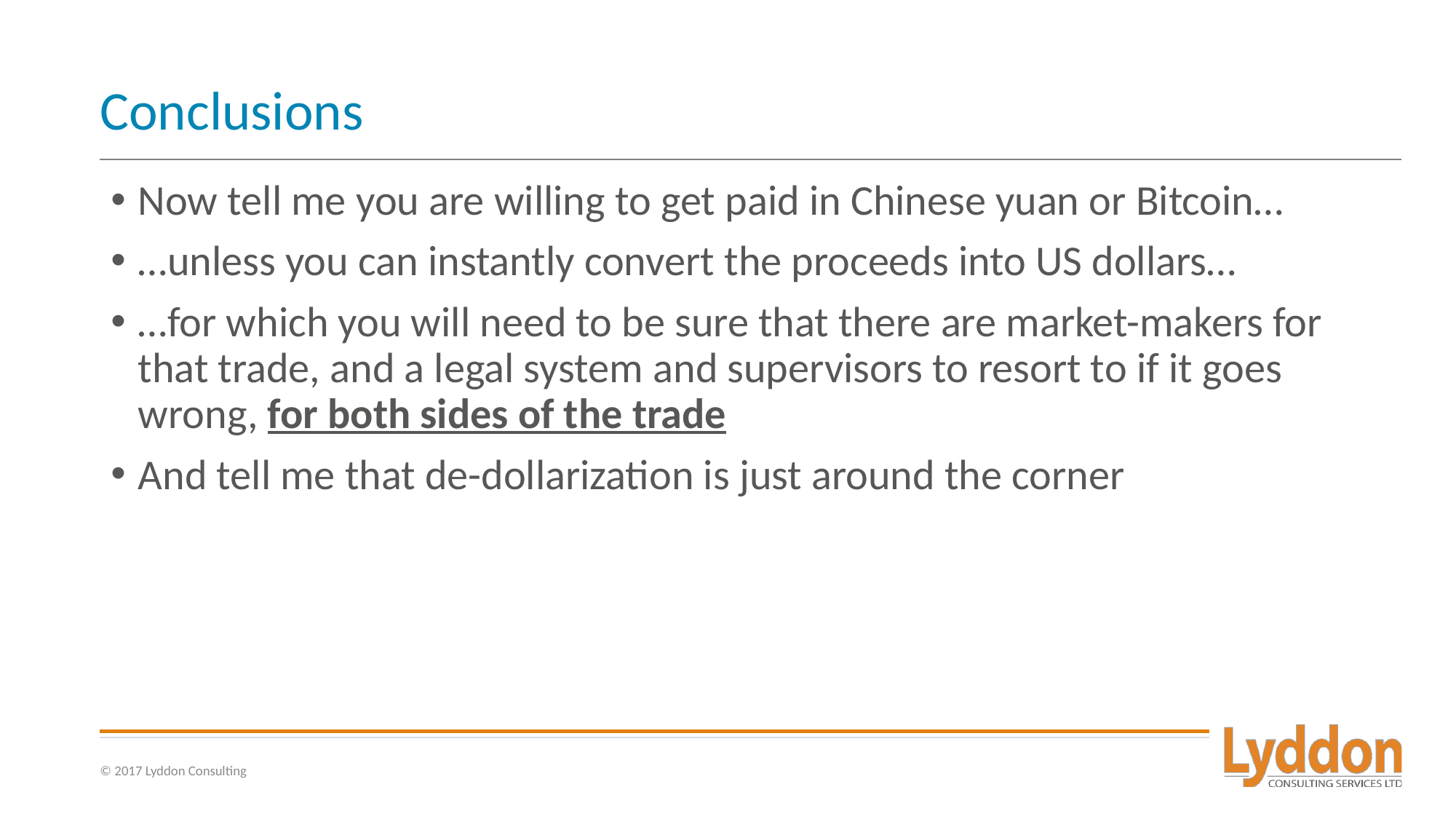

# Conclusions
Now tell me you are willing to get paid in Chinese yuan or Bitcoin…
…unless you can instantly convert the proceeds into US dollars…
…for which you will need to be sure that there are market-makers for that trade, and a legal system and supervisors to resort to if it goes wrong, for both sides of the trade
And tell me that de-dollarization is just around the corner